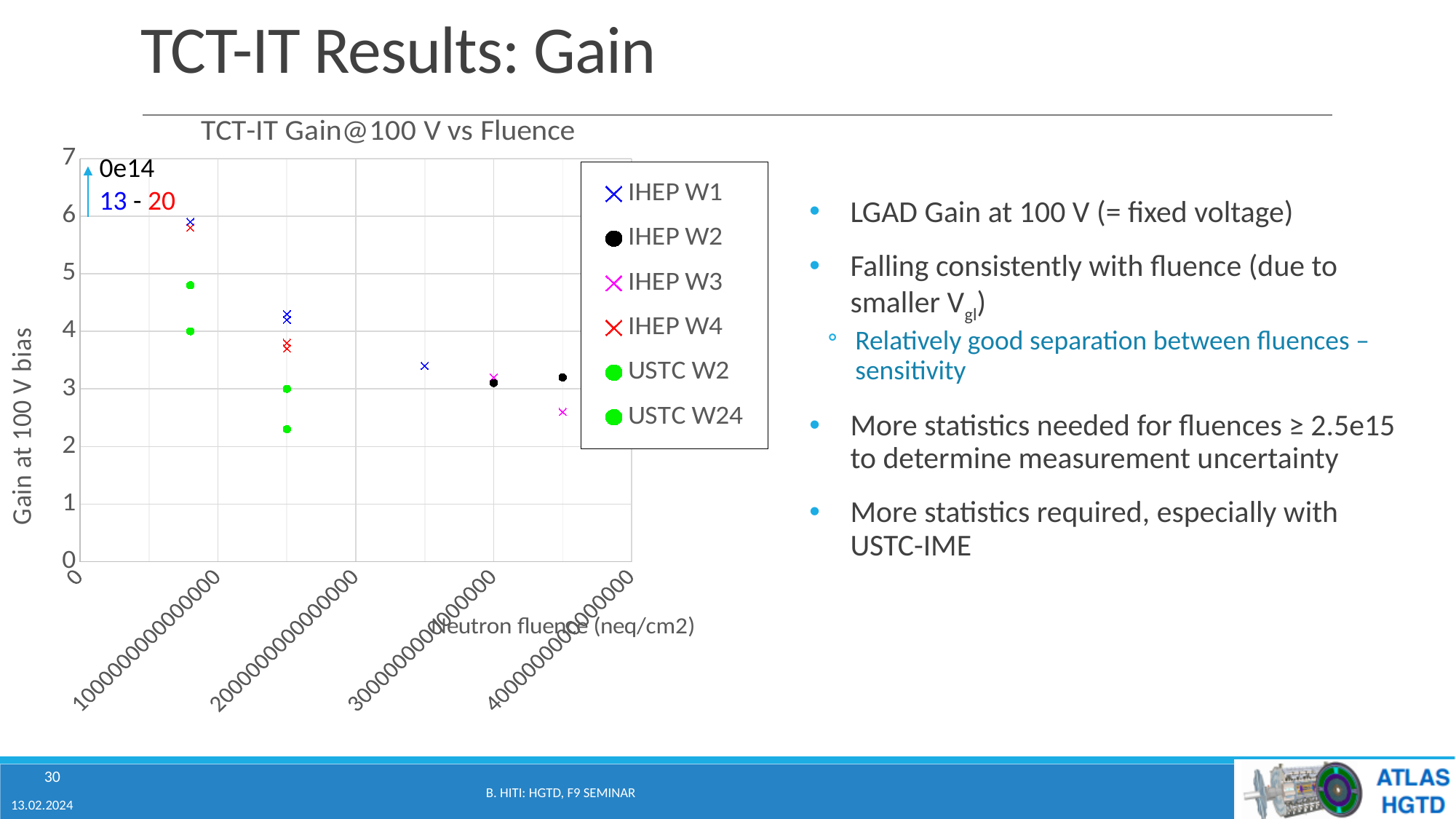

# TCT-IT Results: Gain

### Chart: TCT-IT Gain@100 V vs Fluence

| Category | IHEP W1 | IHEP W2 | IHEP W3 | IHEP W4 | USTC W2 | USTC W24 |
|---|---|---|---|---|---|---|
0e14
13 - 20
LGAD Gain at 100 V (= fixed voltage)
Falling consistently with fluence (due to smaller Vgl)
Relatively good separation between fluences – sensitivity
More statistics needed for fluences ≥ 2.5e15 to determine measurement uncertainty
More statistics required, especially with USTC-IME
30
B. Hiti: HGTD, F9 Seminar
13.02.2024